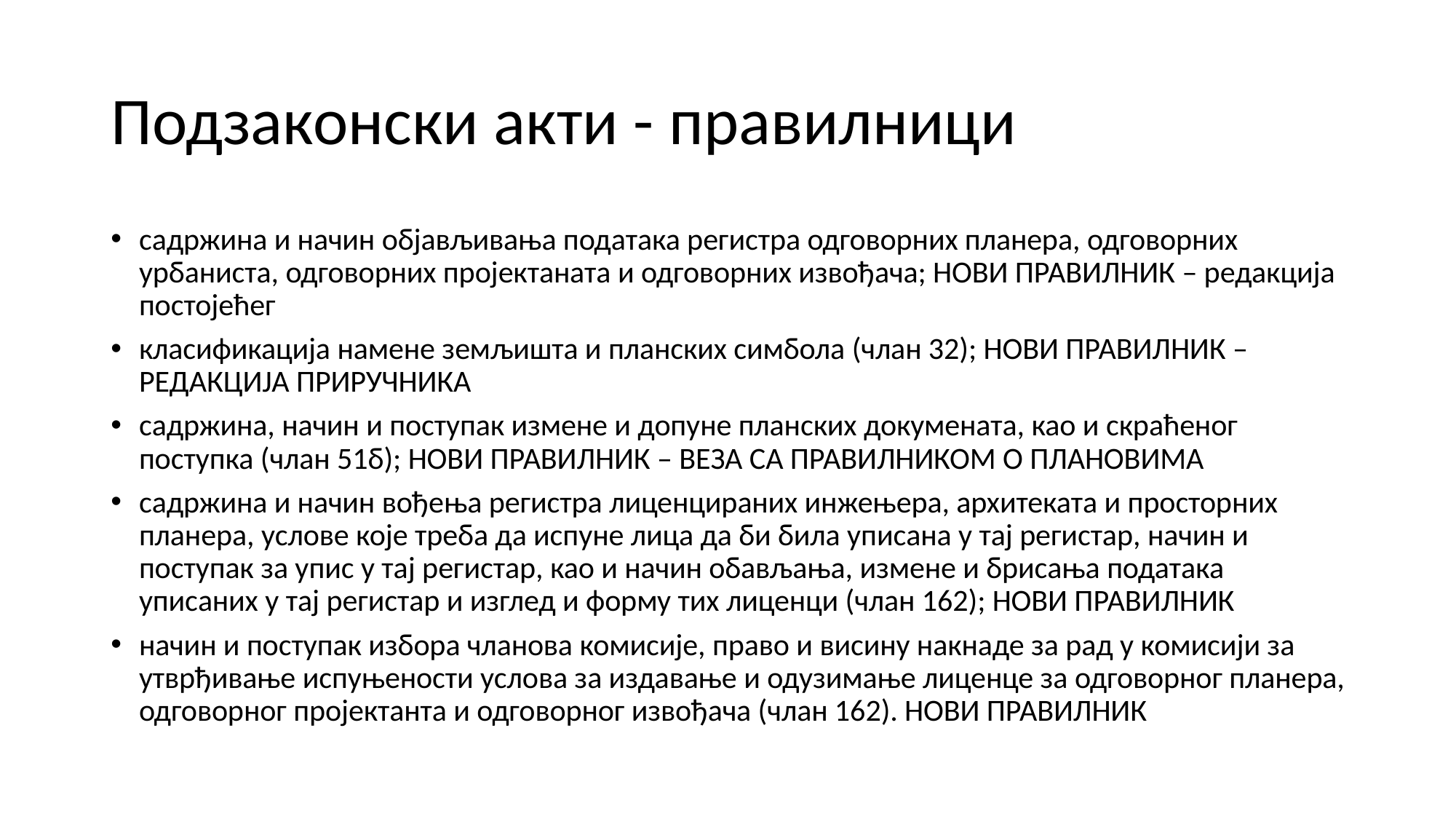

# Подзаконски акти - правилници
садржина и начин објављивања података регистра одговорних планера, одговорних урбаниста, одговорних пројектаната и одговорних извођача; НОВИ ПРАВИЛНИК – редакција постојећег
класификација намене земљишта и планских симбола (члан 32); НОВИ ПРАВИЛНИК – РЕДАКЦИЈА ПРИРУЧНИКА
садржина, начин и поступак измене и допуне планских докумената, као и скраћеног поступка (члан 51б); НОВИ ПРАВИЛНИК – ВЕЗА СА ПРАВИЛНИКОМ О ПЛАНОВИМА
садржина и начин вођења регистра лиценцираних инжењера, архитеката и просторних планера, услове које треба да испуне лица да би била уписана у тај регистар, начин и поступак за упис у тај регистар, као и начин обављања, измене и брисања података уписаних у тај регистар и изглед и форму тих лиценци (члан 162); НОВИ ПРАВИЛНИК
начин и поступак избора чланова комисије, право и висину накнаде за рад у комисији за утврђивање испуњености услова за издавање и одузимање лиценце за одговорног планера, одговорног пројектанта и одговорног извођача (члан 162). НОВИ ПРАВИЛНИК